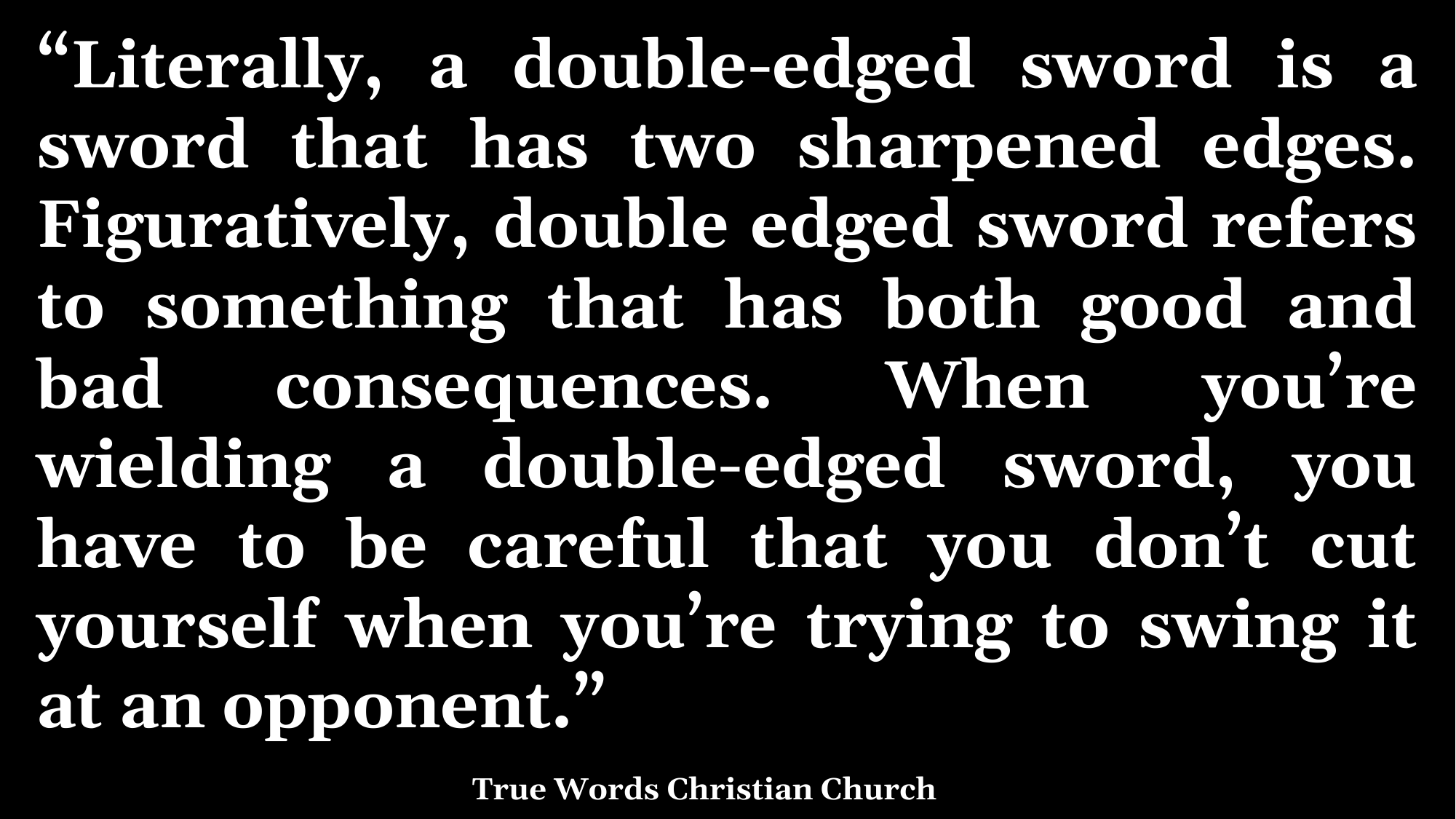

“Literally, a double-edged sword is a sword that has two sharpened edges. Figuratively, double edged sword refers to something that has both good and bad consequences. When you’re wielding a double-edged sword, you have to be careful that you don’t cut yourself when you’re trying to swing it at an opponent.”
True Words Christian Church